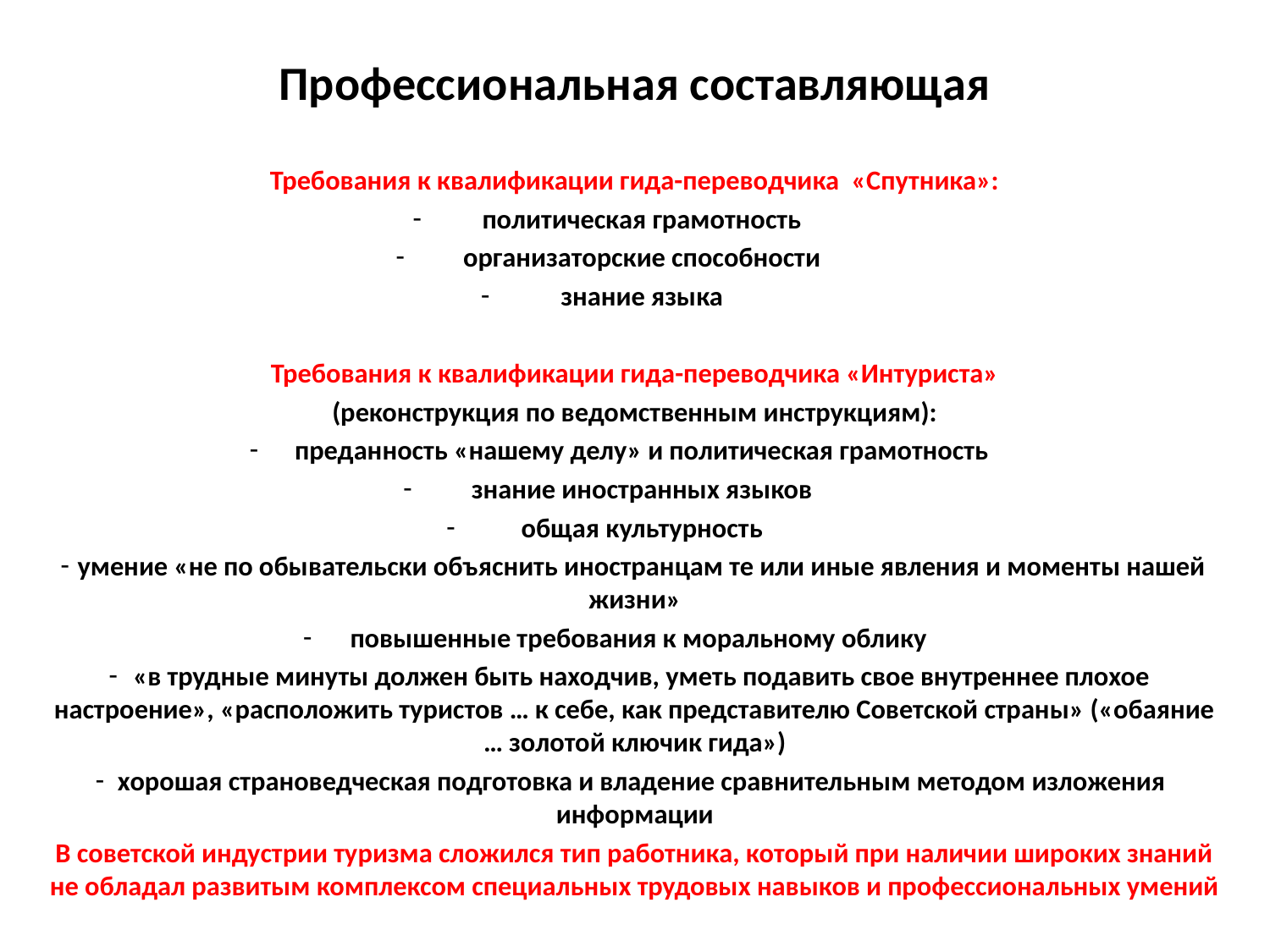

# Профессиональная составляющая
Требования к квалификации гида-переводчика  «Спутника»:
 политическая грамотность
 организаторские способности
 знание языка

Требования к квалификации гида-переводчика «Интуриста»
(реконструкция по ведомственным инструкциям):
 преданность «нашему делу» и политическая грамотность
 знание иностранных языков
 общая культурность
 умение «не по обывательски объяснить иностранцам те или иные явления и моменты нашей жизни»
повышенные требования к моральному облику
 «в трудные минуты должен быть находчив, уметь подавить свое внутреннее плохое настроение», «расположить туристов … к себе, как представителю Советской страны» («обаяние … золотой ключик гида»)
 хорошая страноведческая подготовка и владение сравнительным методом изложения информации
В советской индустрии туризма сложился тип работника, который при наличии широких знаний не обладал развитым комплексом специальных трудовых навыков и профессиональных умений